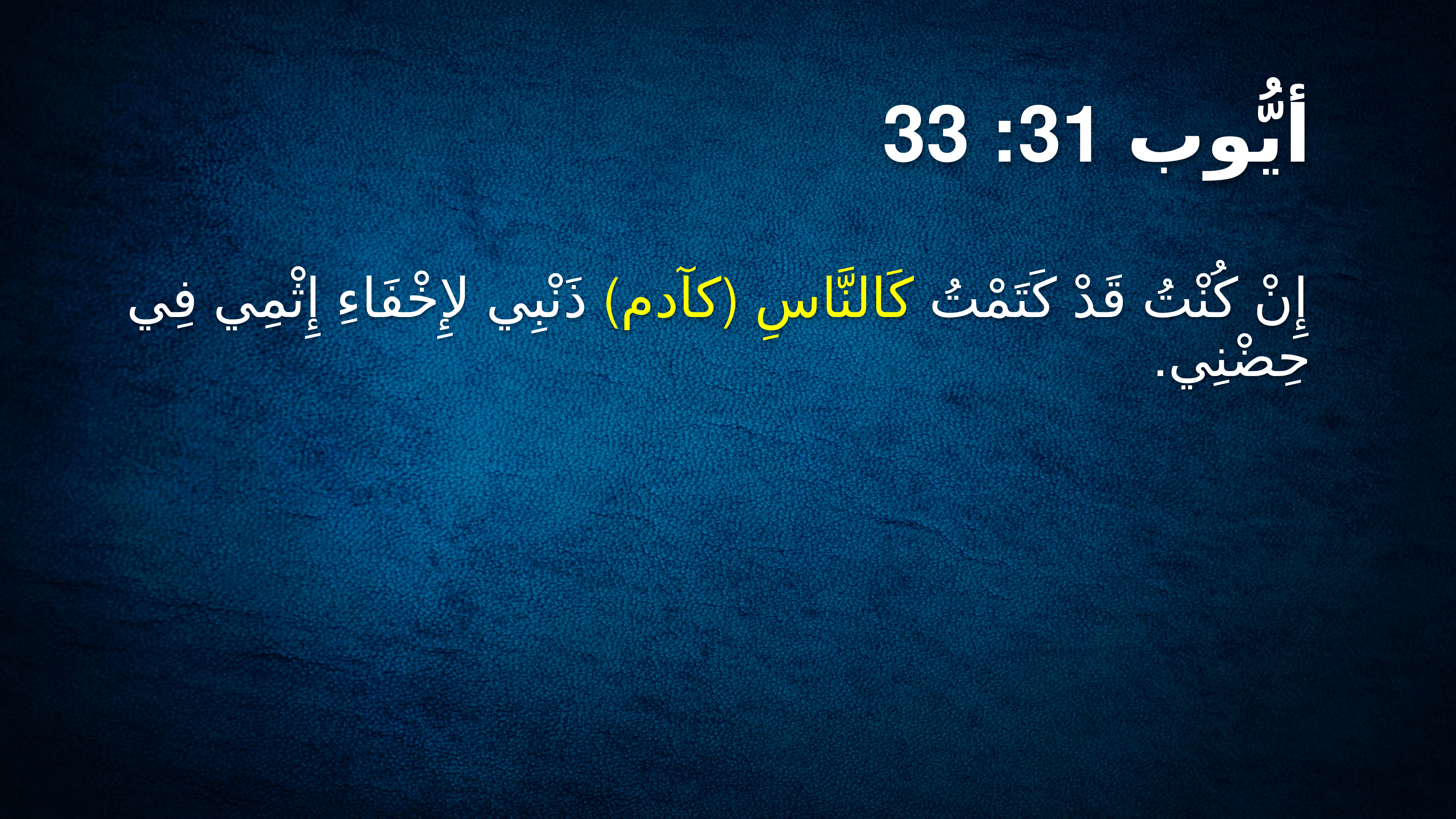

# أيُّوب 31: 33
إِنْ كُنْتُ قَدْ كَتَمْتُ كَالنَّاسِ (كآدم) ذَنْبِي لإِخْفَاءِ إِثْمِي فِي حِضْنِي.